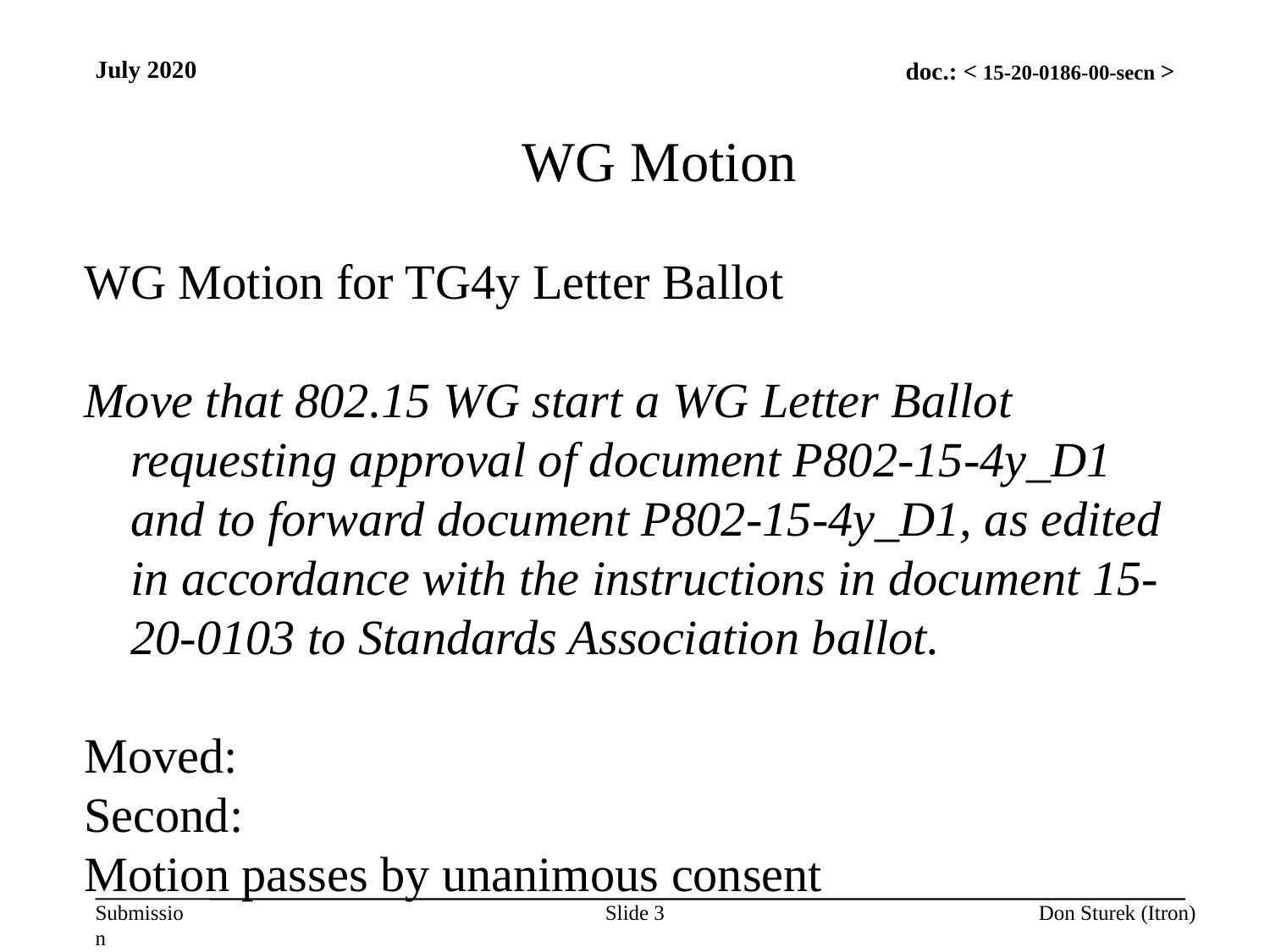

July 2020
WG Motion
WG Motion for TG4y Letter Ballot

Move that 802.15 WG start a WG Letter Ballot requesting approval of document P802-15-4y_D1 and to forward document P802-15-4y_D1, as edited in accordance with the instructions in document 15-20-0103 to Standards Association ballot.

Moved:
Second:
Motion passes by unanimous consent
Slide 3
Don Sturek (Itron)